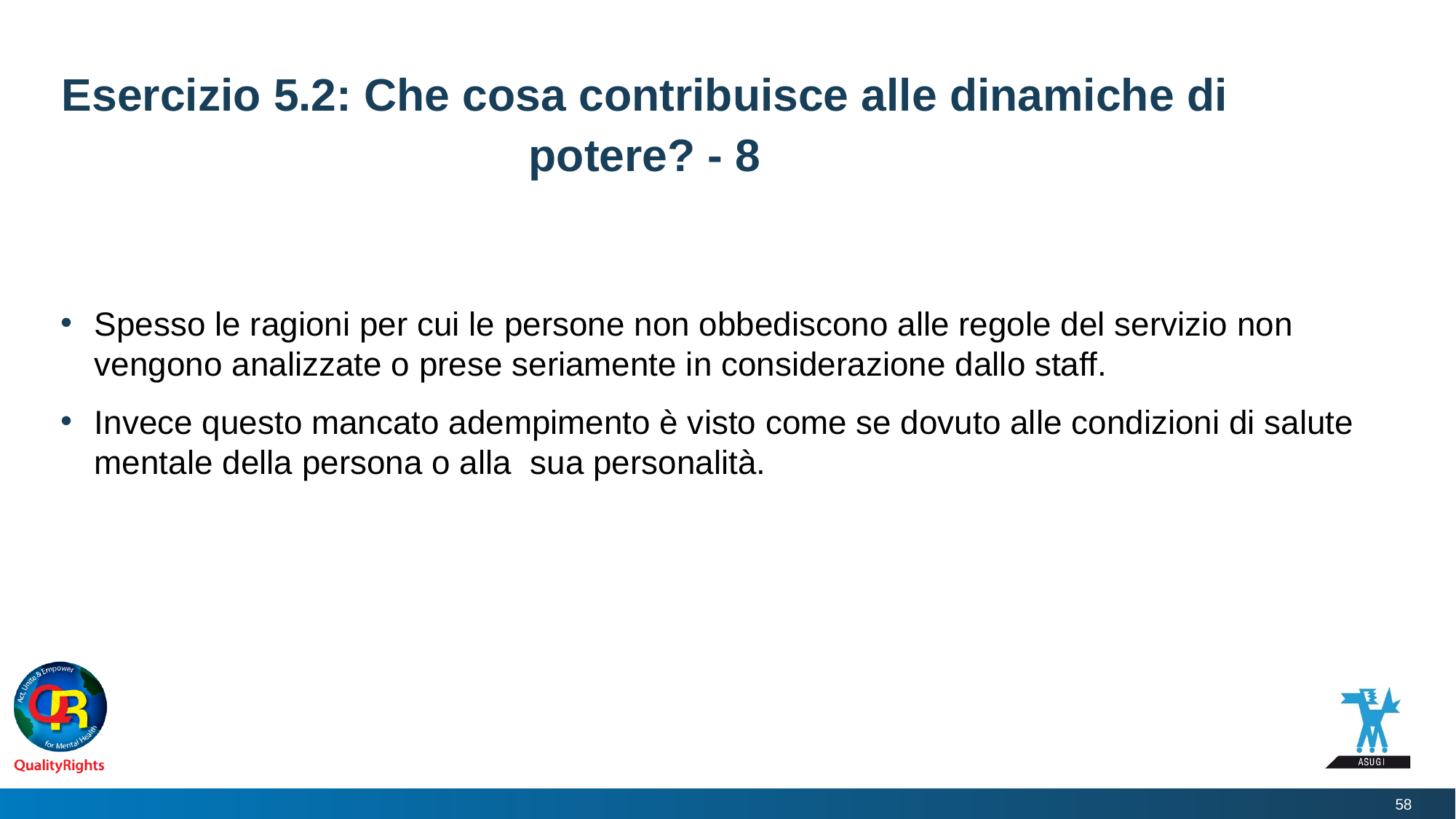

# Esercizio 5.2: Che cosa contribuisce alle dinamiche di potere? - 8

Spesso le ragioni per cui le persone non obbediscono alle regole del servizio non vengono analizzate o prese seriamente in considerazione dallo staff.
Invece questo mancato adempimento è visto come se dovuto alle condizioni di salute mentale della persona o alla  sua personalità.